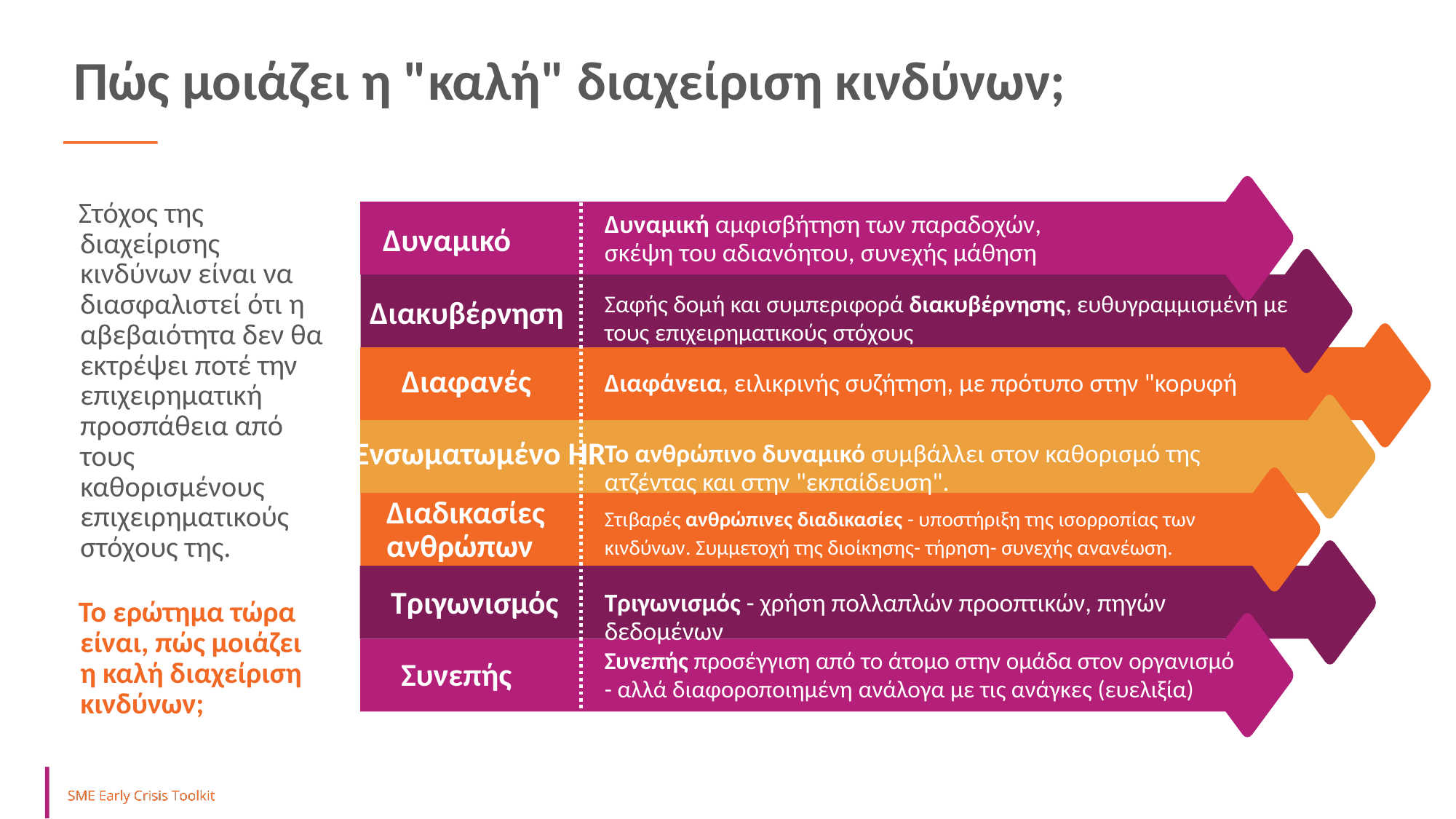

Πώς μοιάζει η "καλή" διαχείριση κινδύνων;

Δυναμική αμφισβήτηση των παραδοχών, σκέψη του αδιανόητου, συνεχής μάθηση
Δυναμικό
Διακυβέρνηση
Σαφής δομή και συμπεριφορά διακυβέρνησης, ευθυγραμμισμένη με τους επιχειρηματικούς στόχους
Διαφανές
Διαφάνεια, ειλικρινής συζήτηση, με πρότυπο στην "κορυφή
Ενσωματωμένο HR
Το ανθρώπινο δυναμικό συμβάλλει στον καθορισμό της ατζέντας και στην "εκπαίδευση".
Διαδικασίες ανθρώπων
Στιβαρές ανθρώπινες διαδικασίες - υποστήριξη της ισορροπίας των κινδύνων. Συμμετοχή της διοίκησης- τήρηση- συνεχής ανανέωση.
Τριγωνισμός
Τριγωνισμός - χρήση πολλαπλών προοπτικών, πηγών δεδομένων
Συνεπής προσέγγιση από το άτομο στην ομάδα στον οργανισμό - αλλά διαφοροποιημένη ανάλογα με τις ανάγκες (ευελιξία)
Συνεπής
Στόχος της διαχείρισης κινδύνων είναι να διασφαλιστεί ότι η αβεβαιότητα δεν θα εκτρέψει ποτέ την επιχειρηματική προσπάθεια από τους καθορισμένους επιχειρηματικούς στόχους της.

Το ερώτημα τώρα είναι, πώς μοιάζει η καλή διαχείριση κινδύνων;